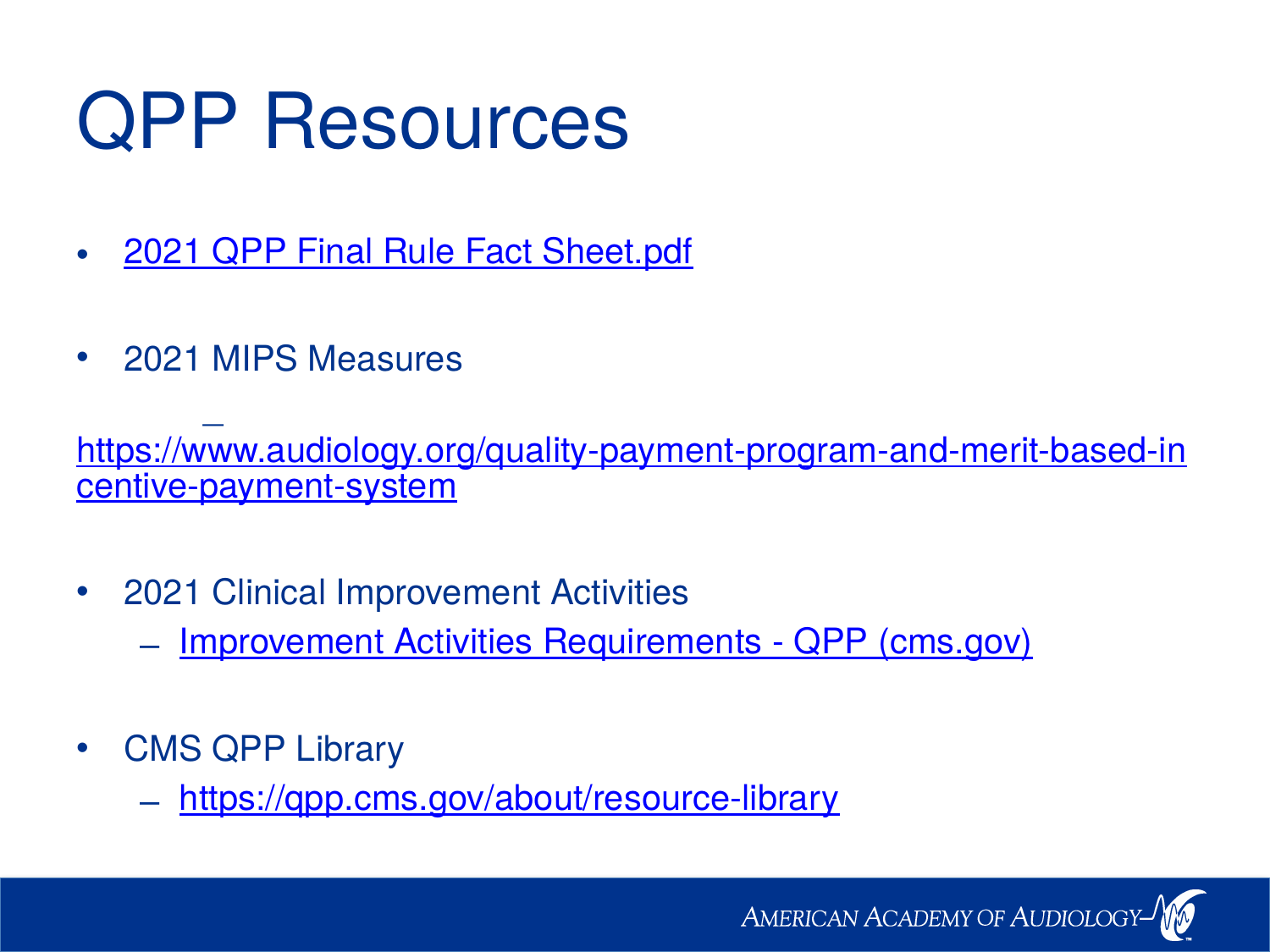

# QPP Resources
2021 QPP Final Rule Fact Sheet.pdf

2021 MIPS Measures
	_ https://www.audiology.org/quality-payment-program-and-merit-based-incentive-payment-system

2021 Clinical Improvement Activities
Improvement Activities Requirements - QPP (cms.gov)

CMS QPP Library
https://qpp.cms.gov/about/resource-library